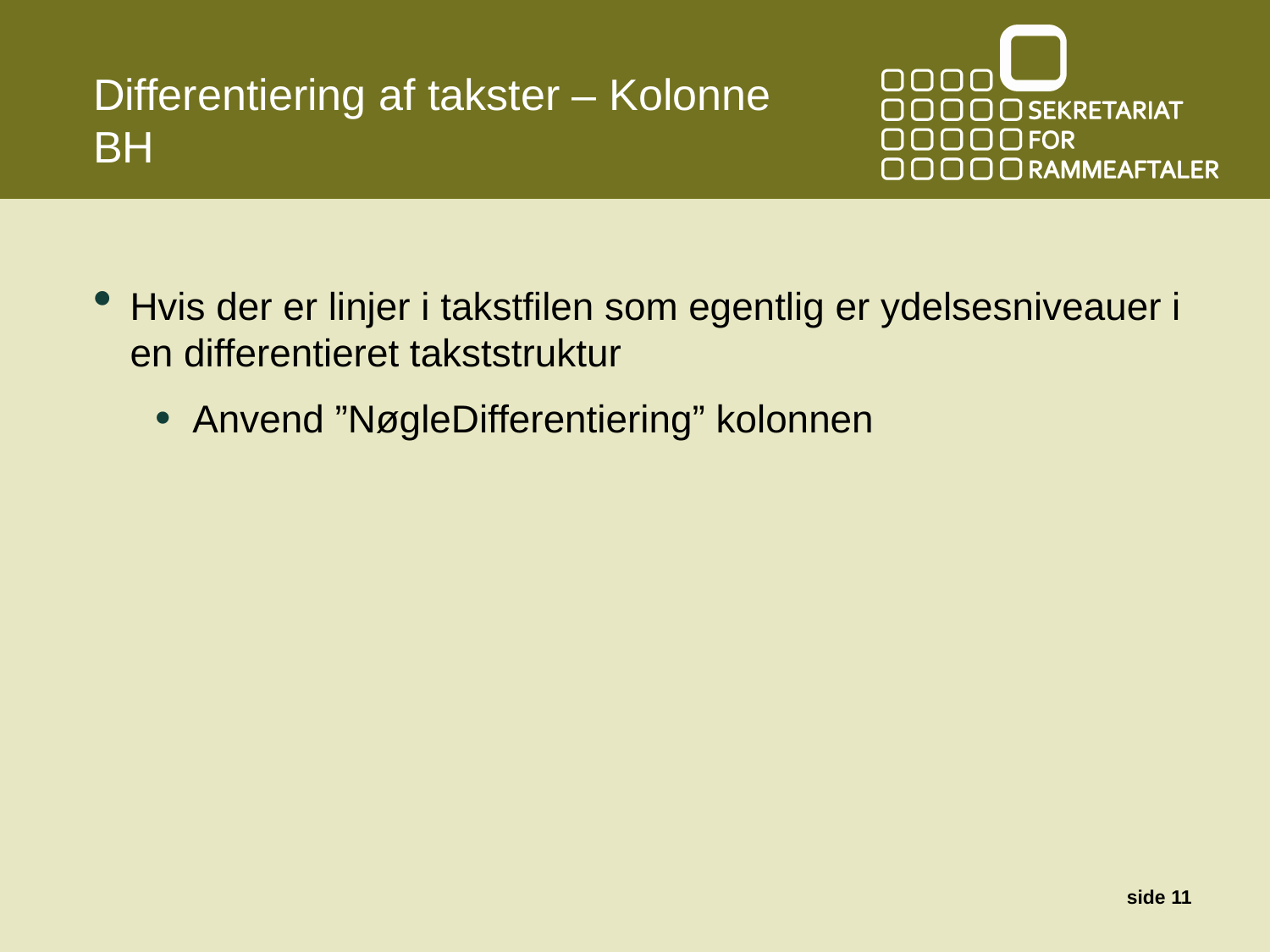

# Differentiering af takster – Kolonne BH
Hvis der er linjer i takstfilen som egentlig er ydelsesniveauer i en differentieret takststruktur
Anvend ”NøgleDifferentiering” kolonnen

side 11